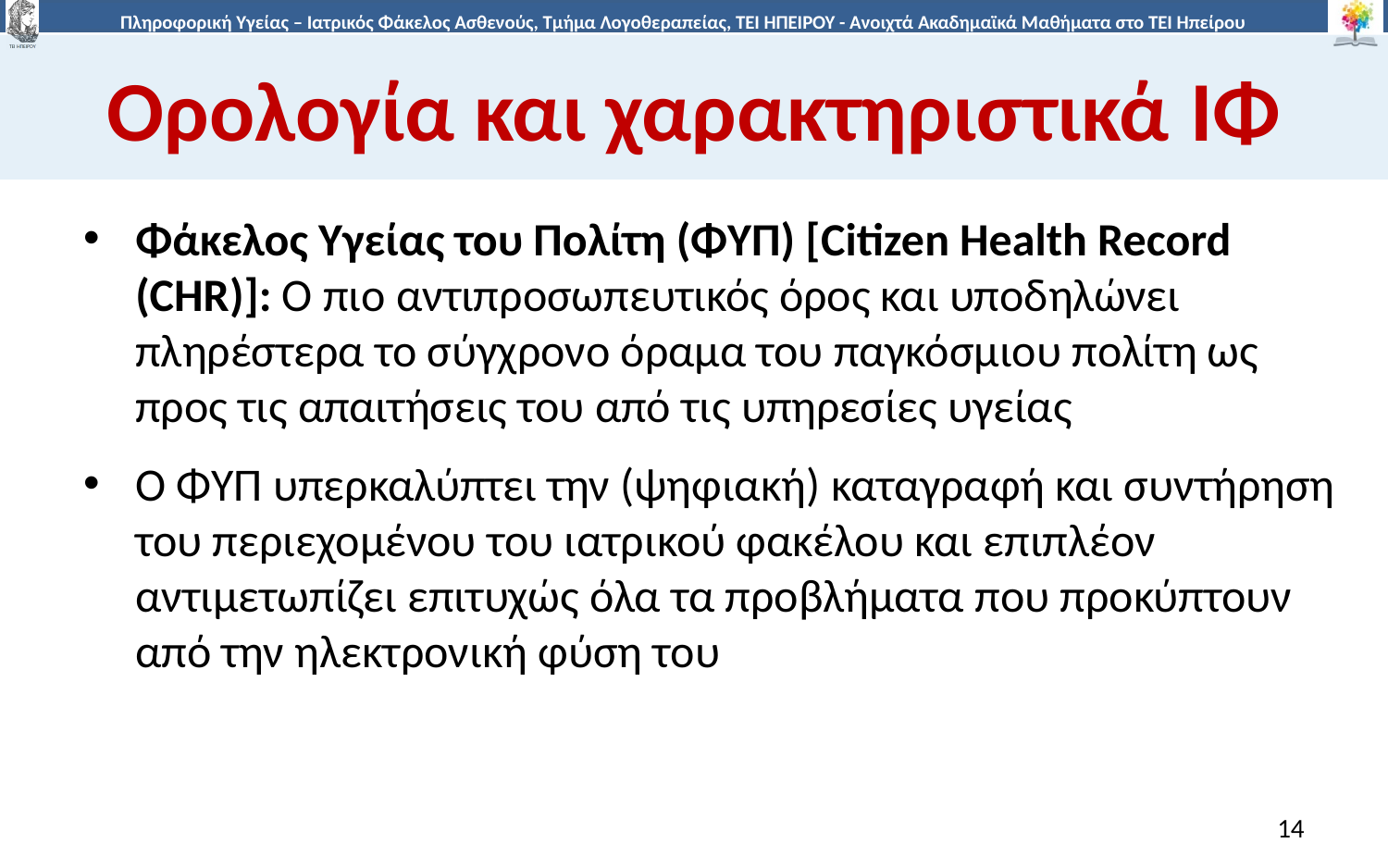

# Ορολογία και χαρακτηριστικά ΙΦ
Φάκελος Υγείας του Πολίτη (ΦΥΠ) [Citizen Health Record (CHR)]: O πιο αντιπροσωπευτικός όρος και υποδηλώνει πληρέστερα το σύγχρονο όραμα του παγκόσμιου πολίτη ως προς τις απαιτήσεις του από τις υπηρεσίες υγείας
Ο ΦΥΠ υπερκαλύπτει την (ψηφιακή) καταγραφή και συντήρηση του περιεχομένου του ιατρικού φακέλου και επιπλέον αντιμετωπίζει επιτυχώς όλα τα προβλήματα που προκύπτουν από την ηλεκτρονική φύση του
14